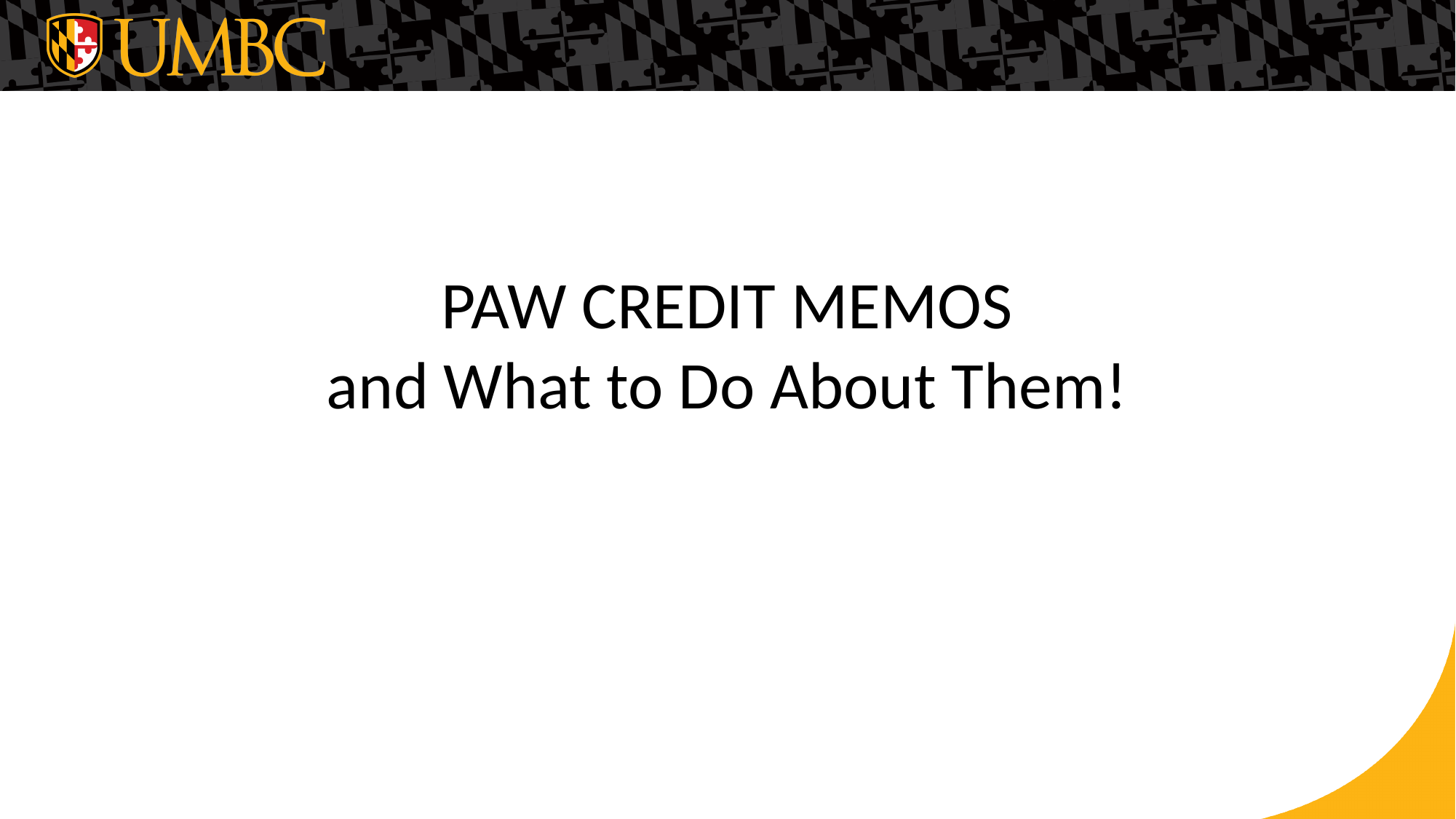

# PAW CREDIT MEMOS and What to Do About Them!